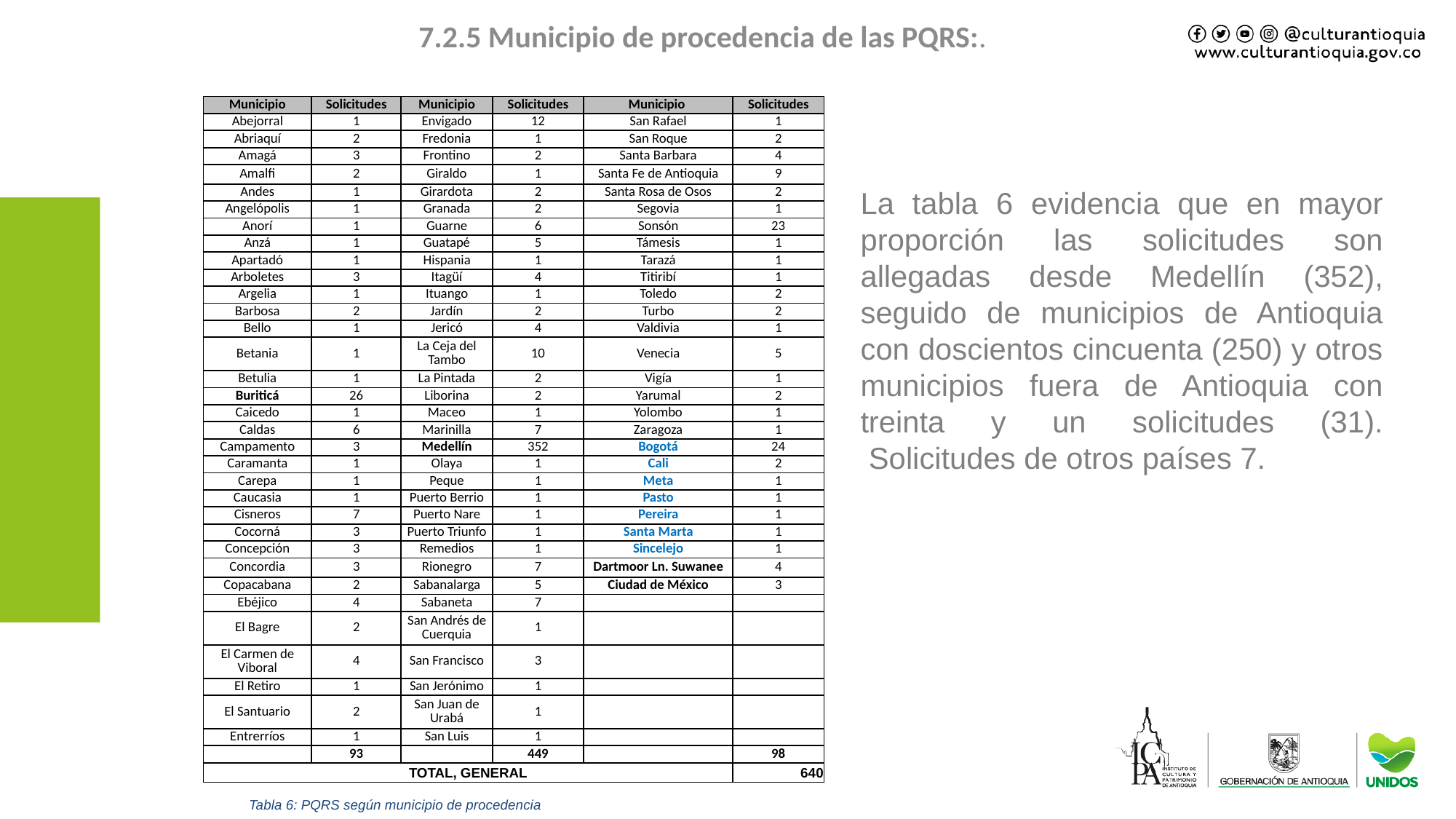

7.2.5 Municipio de procedencia de las PQRS:.

| Municipio | Solicitudes | Municipio | Solicitudes | Municipio | Solicitudes |
| --- | --- | --- | --- | --- | --- |
| Abejorral | 1 | Envigado | 12 | San Rafael | 1 |
| Abriaquí | 2 | Fredonia | 1 | San Roque | 2 |
| Amagá | 3 | Frontino | 2 | Santa Barbara | 4 |
| Amalfi | 2 | Giraldo | 1 | Santa Fe de Antioquia | 9 |
| Andes | 1 | Girardota | 2 | Santa Rosa de Osos | 2 |
| Angelópolis | 1 | Granada | 2 | Segovia | 1 |
| Anorí | 1 | Guarne | 6 | Sonsón | 23 |
| Anzá | 1 | Guatapé | 5 | Támesis | 1 |
| Apartadó | 1 | Hispania | 1 | Tarazá | 1 |
| Arboletes | 3 | Itagüí | 4 | Titiribí | 1 |
| Argelia | 1 | Ituango | 1 | Toledo | 2 |
| Barbosa | 2 | Jardín | 2 | Turbo | 2 |
| Bello | 1 | Jericó | 4 | Valdivia | 1 |
| Betania | 1 | La Ceja del Tambo | 10 | Venecia | 5 |
| Betulia | 1 | La Pintada | 2 | Vigía | 1 |
| Buriticá | 26 | Liborina | 2 | Yarumal | 2 |
| Caicedo | 1 | Maceo | 1 | Yolombo | 1 |
| Caldas | 6 | Marinilla | 7 | Zaragoza | 1 |
| Campamento | 3 | Medellín | 352 | Bogotá | 24 |
| Caramanta | 1 | Olaya | 1 | Cali | 2 |
| Carepa | 1 | Peque | 1 | Meta | 1 |
| Caucasia | 1 | Puerto Berrio | 1 | Pasto | 1 |
| Cisneros | 7 | Puerto Nare | 1 | Pereira | 1 |
| Cocorná | 3 | Puerto Triunfo | 1 | Santa Marta | 1 |
| Concepción | 3 | Remedios | 1 | Sincelejo | 1 |
| Concordia | 3 | Rionegro | 7 | Dartmoor Ln. Suwanee | 4 |
| Copacabana | 2 | Sabanalarga | 5 | Ciudad de México | 3 |
| Ebéjico | 4 | Sabaneta | 7 |  |  |
| El Bagre | 2 | San Andrés de Cuerquia | 1 |  |  |
| El Carmen de Viboral | 4 | San Francisco | 3 |  |  |
| El Retiro | 1 | San Jerónimo | 1 |  |  |
| El Santuario | 2 | San Juan de Urabá | 1 |  |  |
| Entrerríos | 1 | San Luis | 1 |  |  |
|  | 93 |  | 449 |  | 98 |
| TOTAL, GENERAL |  |  |  |  | 640 |
La tabla 6 evidencia que en mayor proporción las solicitudes son allegadas desde Medellín (352), seguido de municipios de Antioquia con doscientos cincuenta (250) y otros municipios fuera de Antioquia con treinta y un solicitudes (31).  Solicitudes de otros países 7.
Tabla 6: Municipios de procedencia
Tabla 6: PQRS según municipio de procedencia